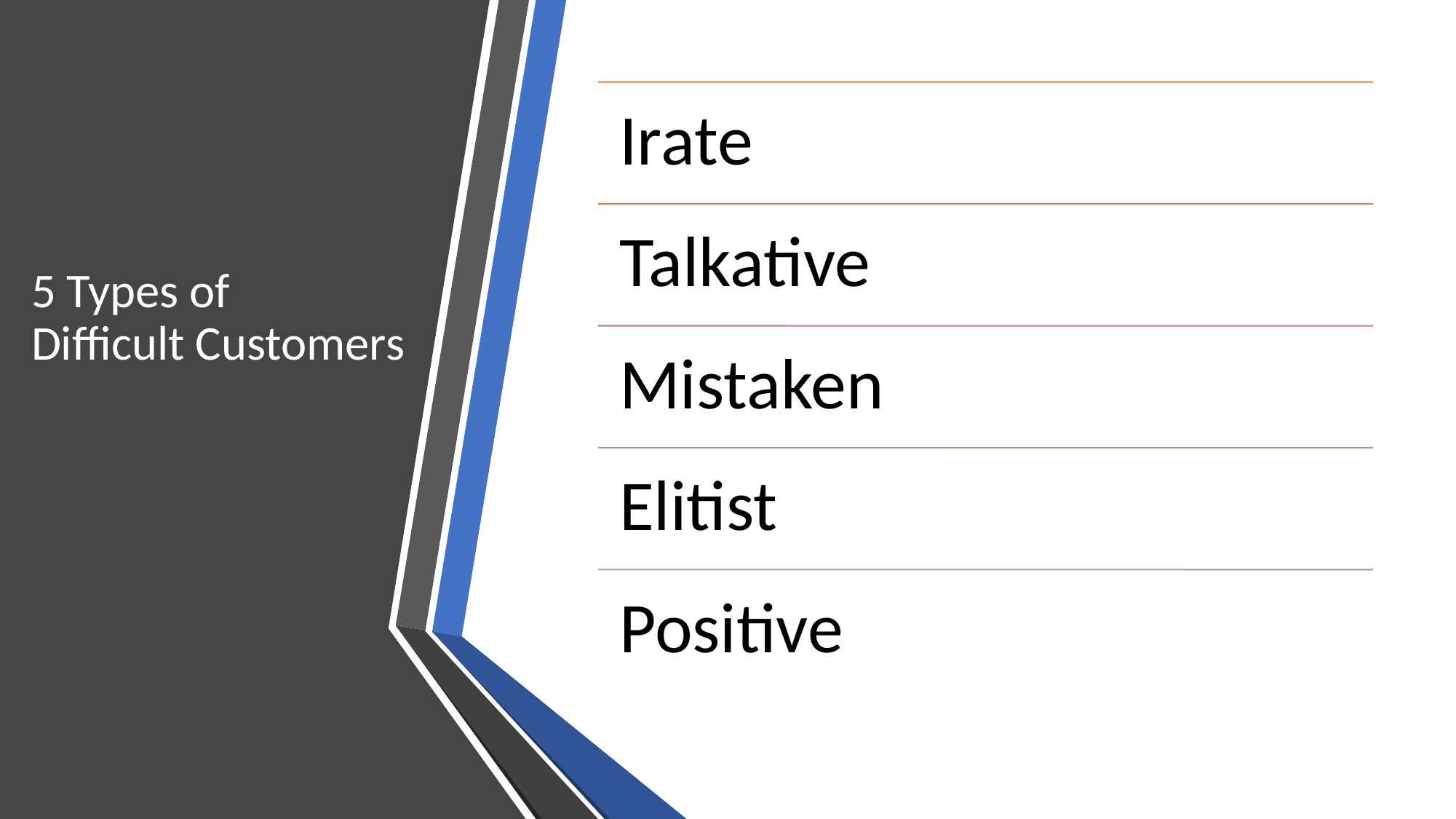

Irate
Talkative
Mistaken
Elitist
Positive
# 5 Types of Difficult Customers